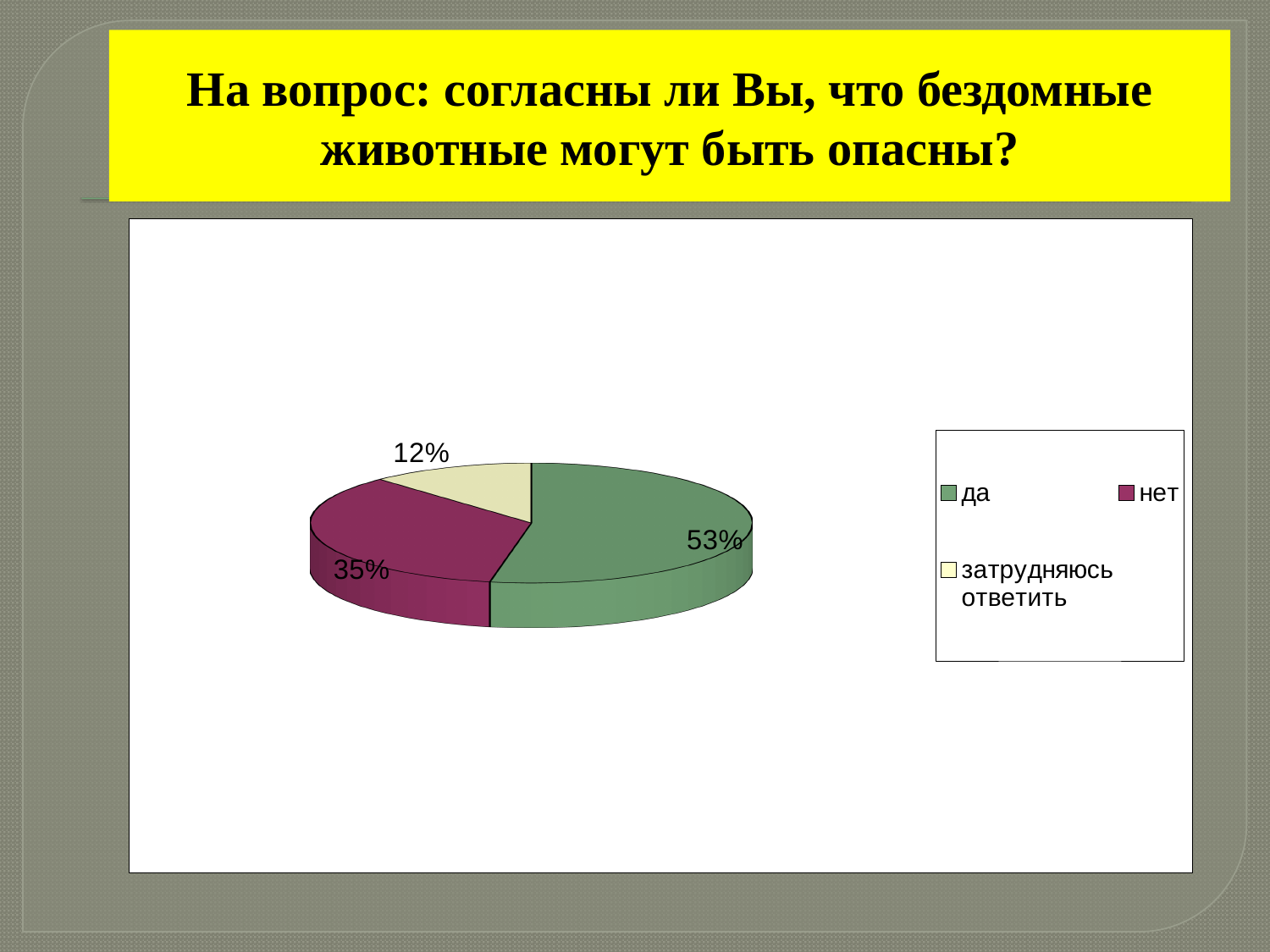

# На вопрос: согласны ли Вы, что бездомные животные могут быть опасны?

[unsupported chart]